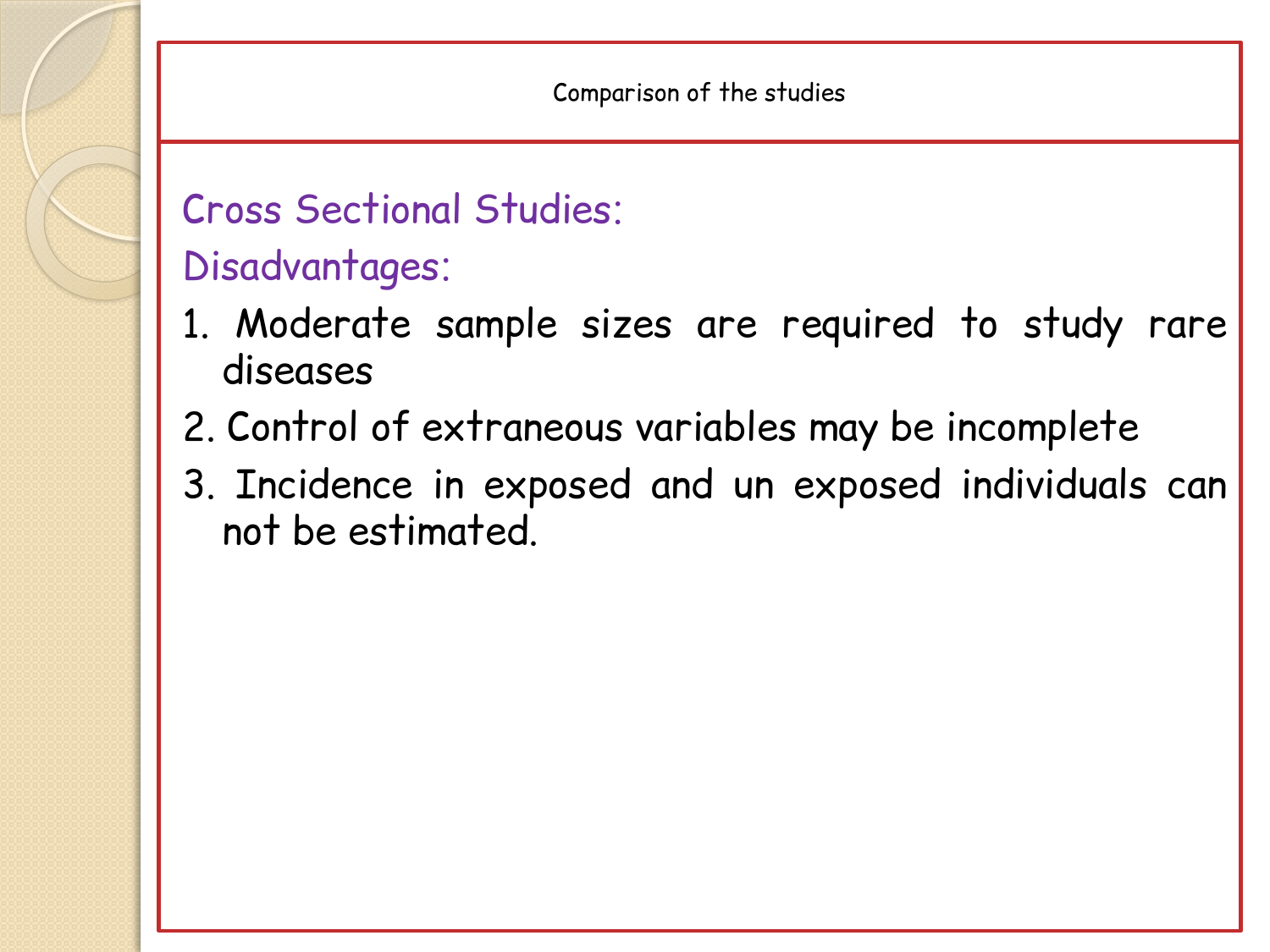

# Comparison of the studies

Cross Sectional Studies:
Disadvantages:
1. Moderate sample sizes are required to study rare diseases
2. Control of extraneous variables may be incomplete
3. Incidence in exposed and un exposed individuals can not be estimated.